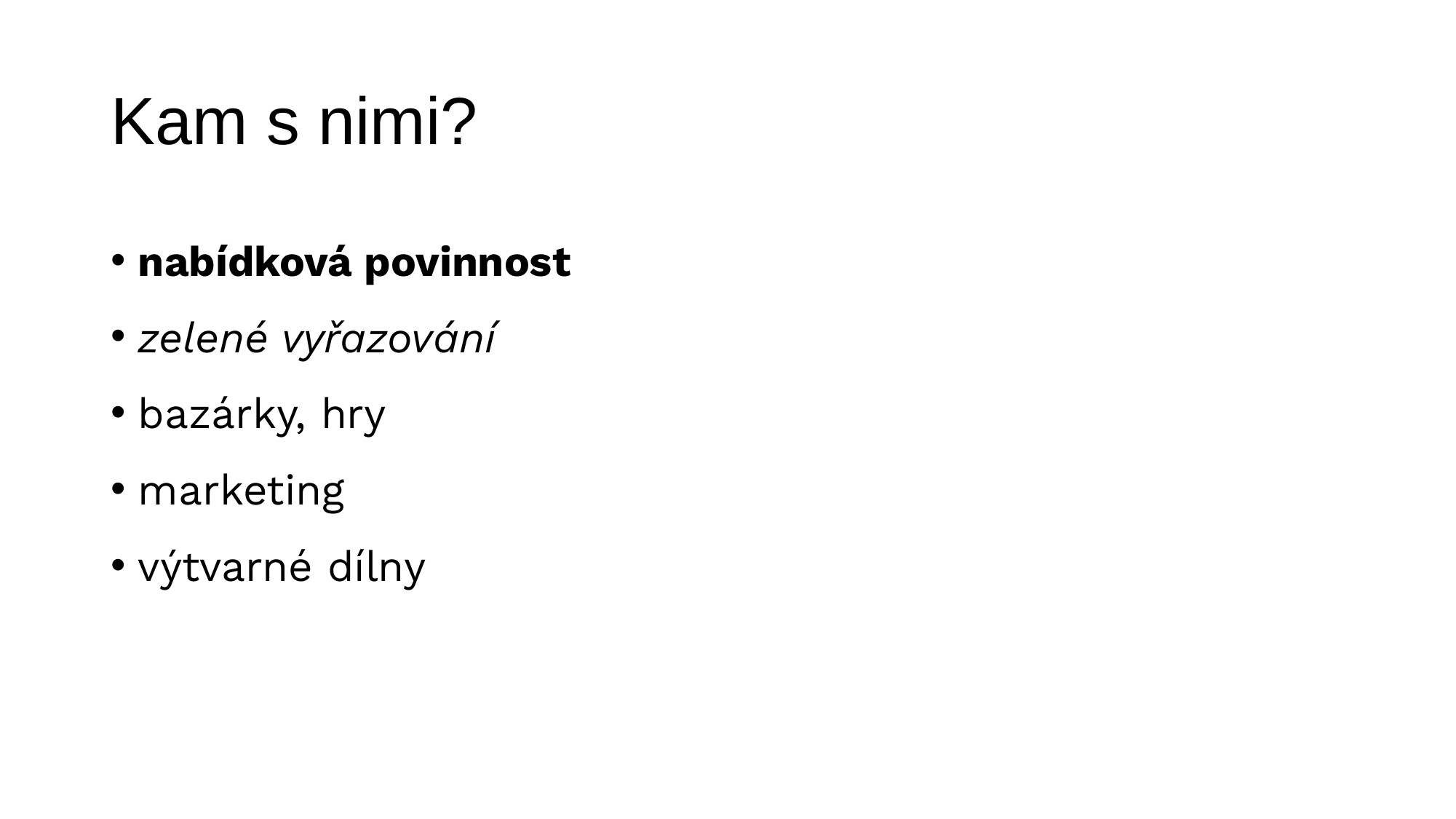

# Kam s nimi?
nabídková povinnost
zelené vyřazování
bazárky, hry
marketing
výtvarné dílny